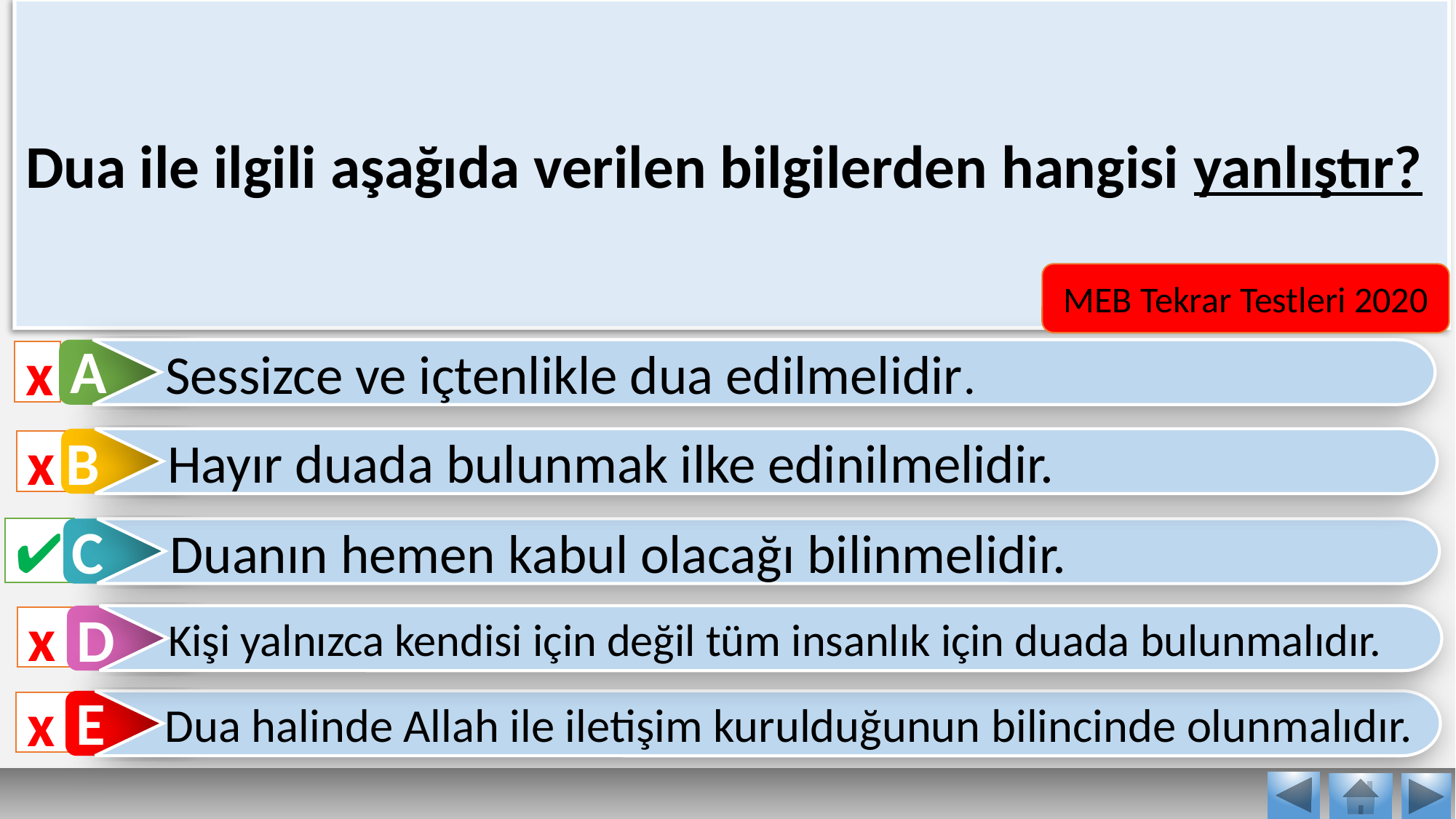

Dua ile ilgili aşağıda verilen bilgilerden hangisi yanlıştır?
MEB Tekrar Testleri 2020
A

     Sessizce ve içtenlikle dua edilmelidir.
x
B

     Hayır duada bulunmak ilke edinilmelidir.
x
C
✔

     Duanın hemen kabul olacağı bilinmelidir.
D

 Kişi yalnızca kendisi için değil tüm insanlık için duada bulunmalıdır.
x
E

    Dua halinde Allah ile iletişim kurulduğunun bilincinde olunmalıdır.
x